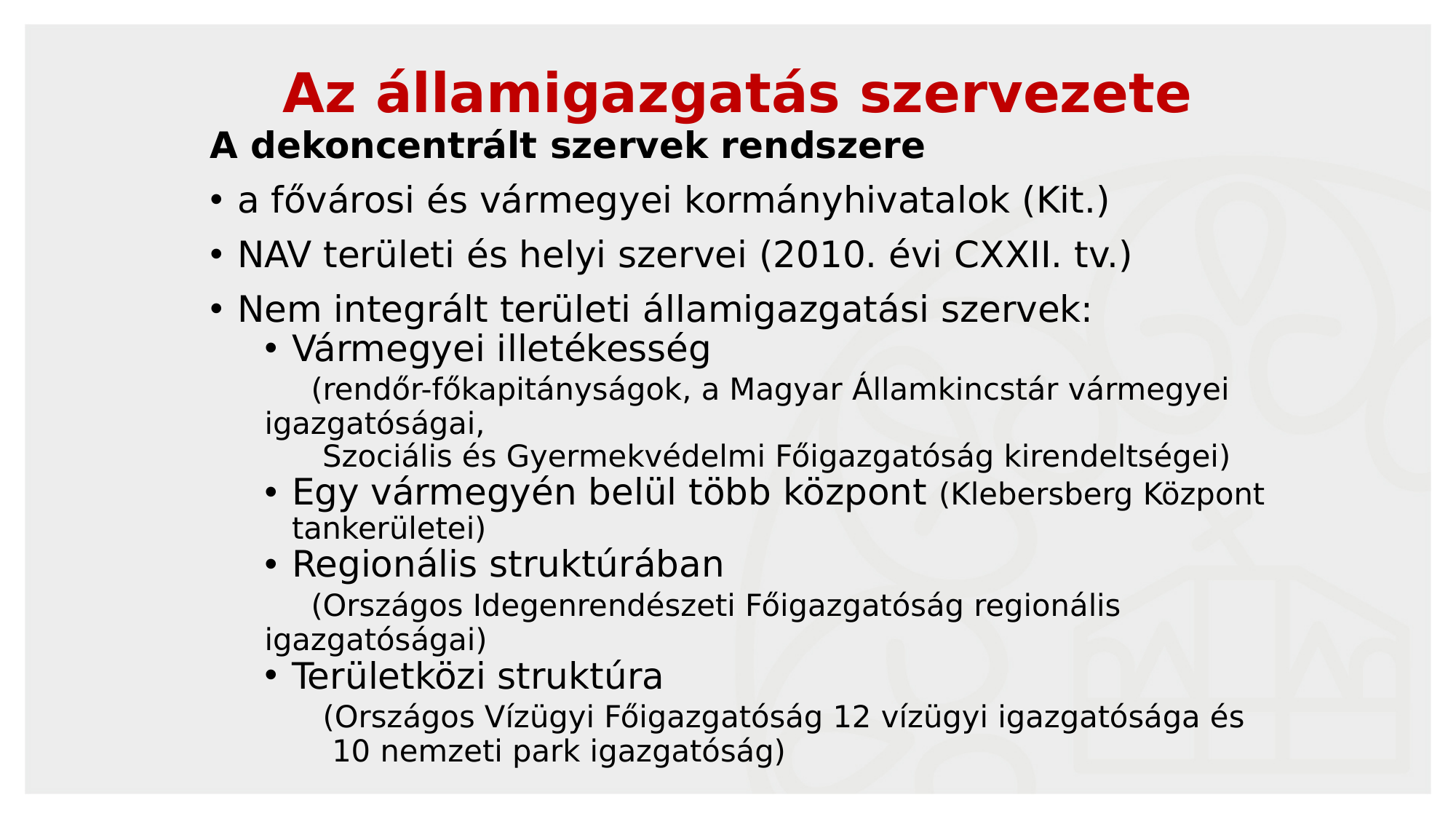

Az államigazgatás szervezete
A dekoncentrált szervek rendszere
a fővárosi és vármegyei kormányhivatalok (Kit.)
NAV területi és helyi szervei (2010. évi CXXII. tv.)
Nem integrált területi államigazgatási szervek:
Vármegyei illetékesség
    (rendőr-főkapitányságok, a Magyar Államkincstár vármegyei igazgatóságai,
      Szociális és Gyermekvédelmi Főigazgatóság kirendeltségei)
Egy vármegyén belül több központ (Klebersberg Központ tankerületei)
Regionális struktúrában
    (Országos Idegenrendészeti Főigazgatóság regionális igazgatóságai)
Területközi struktúra
     (Országos Vízügyi Főigazgatóság 12 vízügyi igazgatósága és
       10 nemzeti park igazgatóság)